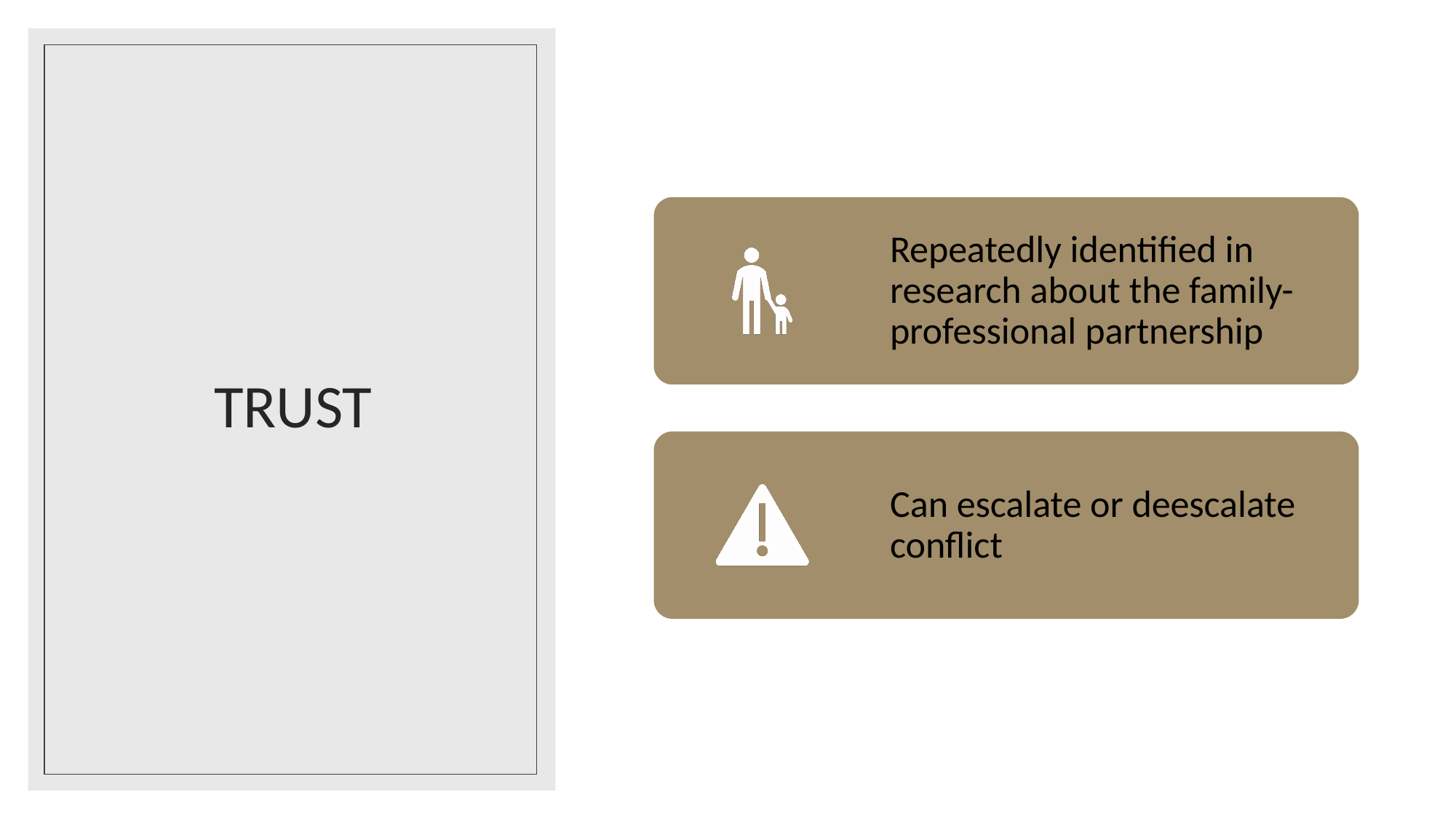

# TRUST
Repeatedly identified in research about the family-professional partnership
Can escalate or deescalate conflict